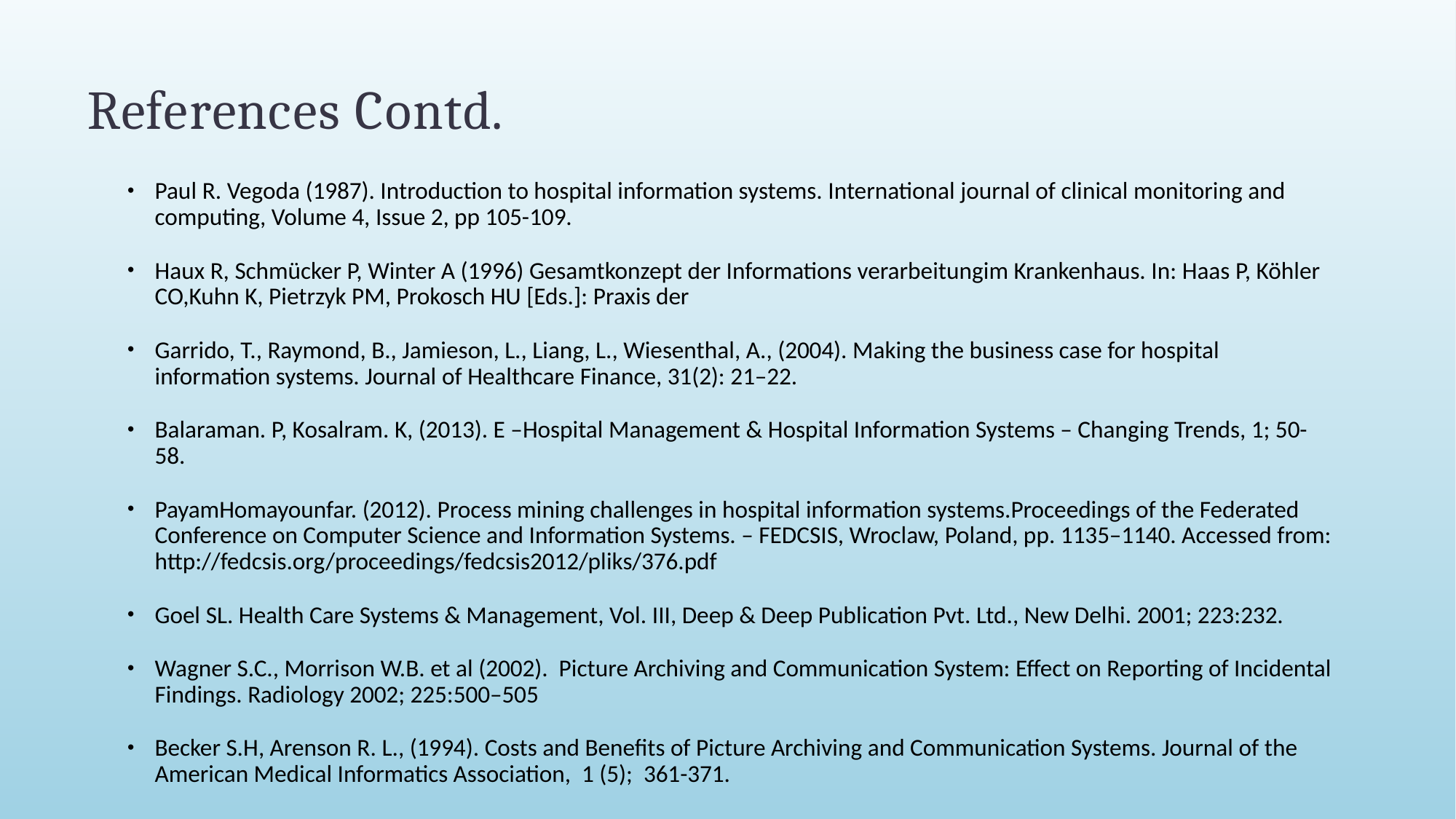

# References Contd.
Paul R. Vegoda (1987). Introduction to hospital information systems. International journal of clinical monitoring and computing, Volume 4, Issue 2, pp 105-109.
Haux R, Schmücker P, Winter A (1996) Gesamtkonzept der Informations verarbeitungim Krankenhaus. In: Haas P, Köhler CO,Kuhn K, Pietrzyk PM, Prokosch HU [Eds.]: Praxis der
Garrido, T., Raymond, B., Jamieson, L., Liang, L., Wiesenthal, A., (2004). Making the business case for hospital information systems. Journal of Healthcare Finance, 31(2): 21–22.
Balaraman. P, Kosalram. K, (2013). E –Hospital Management & Hospital Information Systems – Changing Trends, 1; 50-58.
PayamHomayounfar. (2012). Process mining challenges in hospital information systems.Proceedings of the Federated Conference on Computer Science and Information Systems. – FEDCSIS, Wroclaw, Poland, pp. 1135–1140. Accessed from: http://fedcsis.org/proceedings/fedcsis2012/pliks/376.pdf
Goel SL. Health Care Systems & Management, Vol. III, Deep & Deep Publication Pvt. Ltd., New Delhi. 2001; 223:232.
Wagner S.C., Morrison W.B. et al (2002).  Picture Archiving and Communication System: Effect on Reporting of Incidental Findings. Radiology 2002; 225:500–505
Becker S.H, Arenson R. L., (1994). Costs and Benefits of Picture Archiving and Communication Systems. Journal of the American Medical Informatics Association,  1 (5);  361-371.